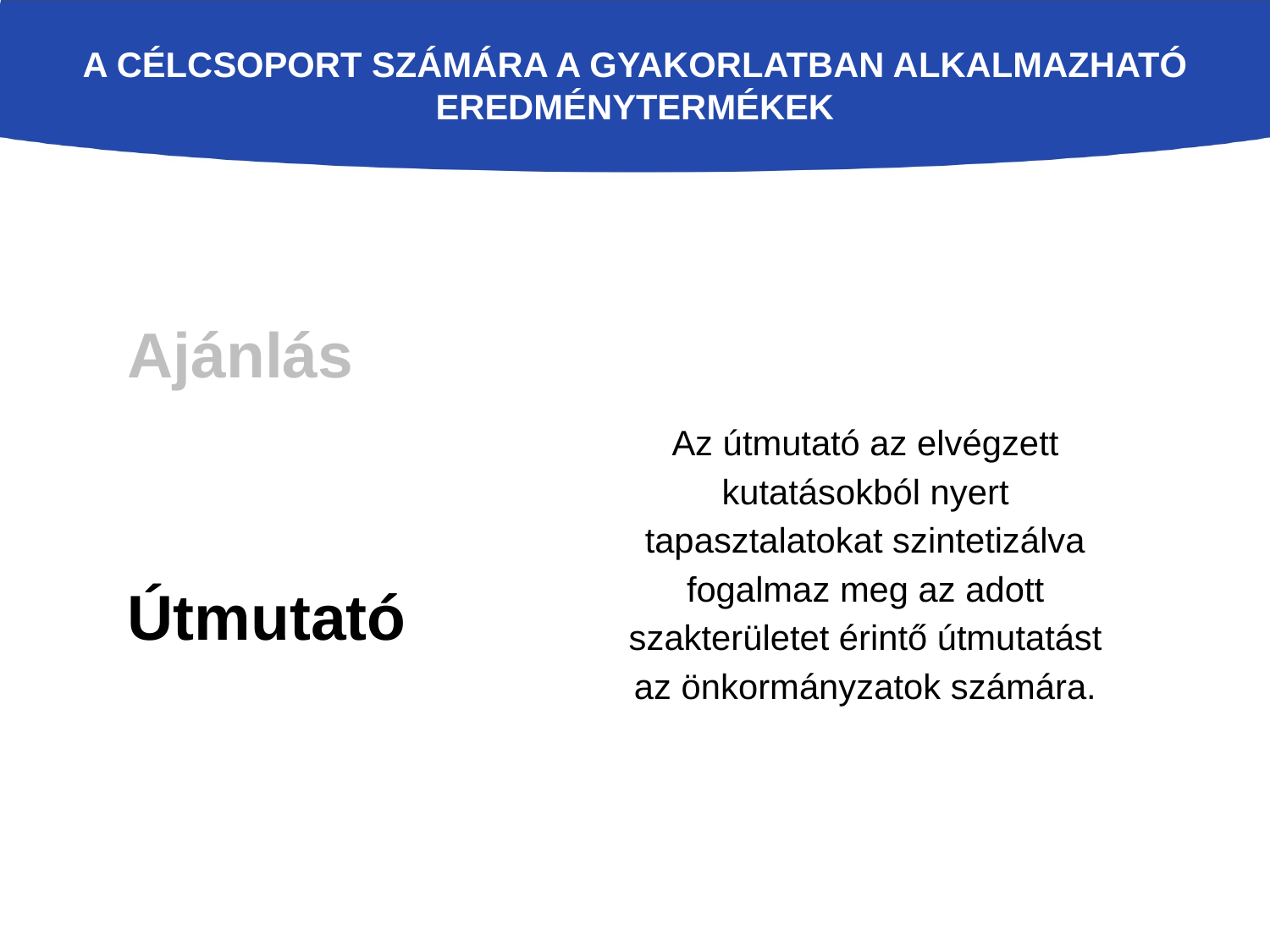

A Célcsoport számára A gyakorlatban alkalmazható eredménytermékek
Ajánlás

Útmutató
Az útmutató az elvégzett kutatásokból nyert tapasztalatokat szintetizálva fogalmaz meg az adott szakterületet érintő útmutatást az önkormányzatok számára.